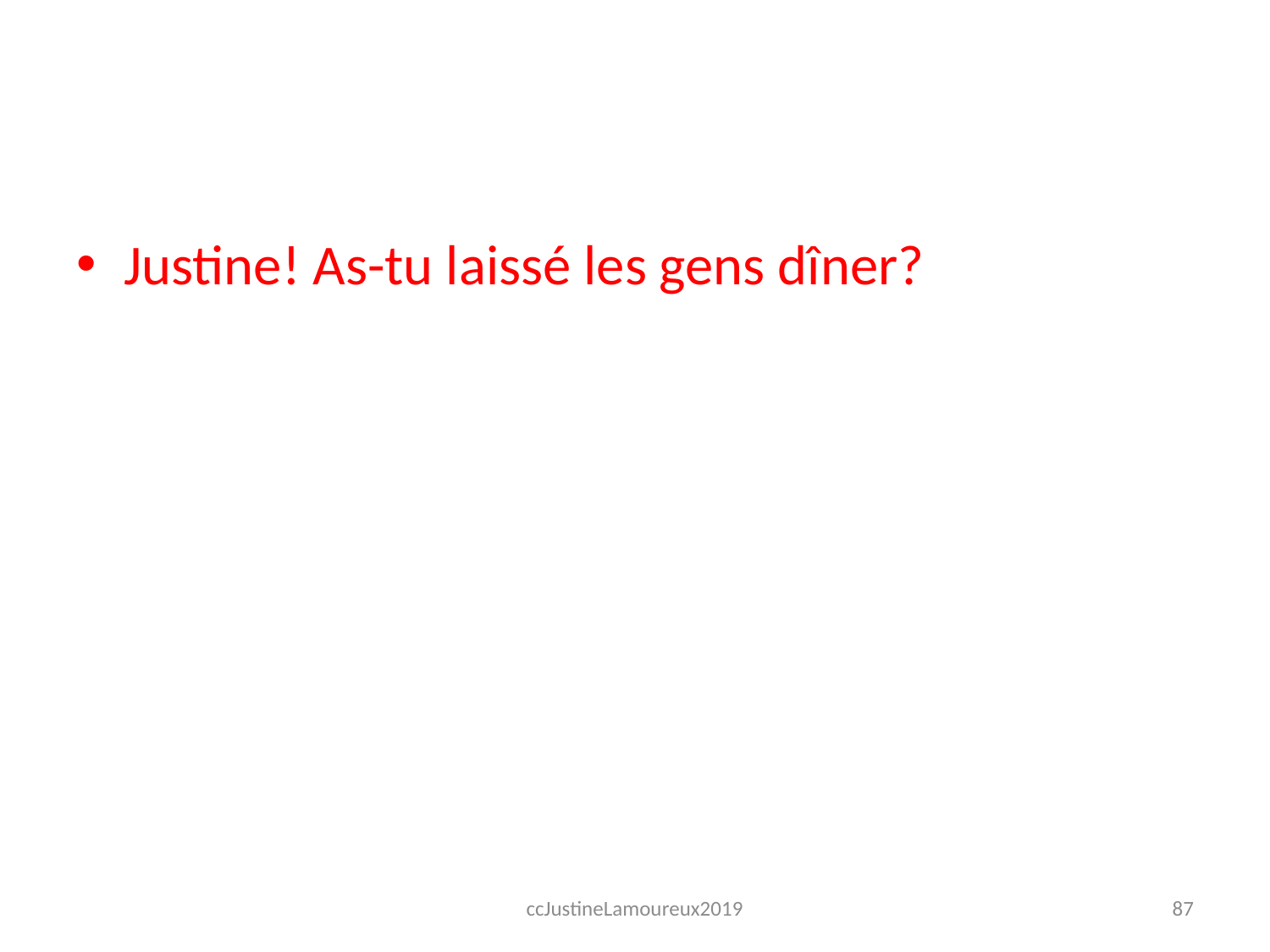

#
Justine! As-tu laissé les gens dîner?

ccJustineLamoureux2019
87